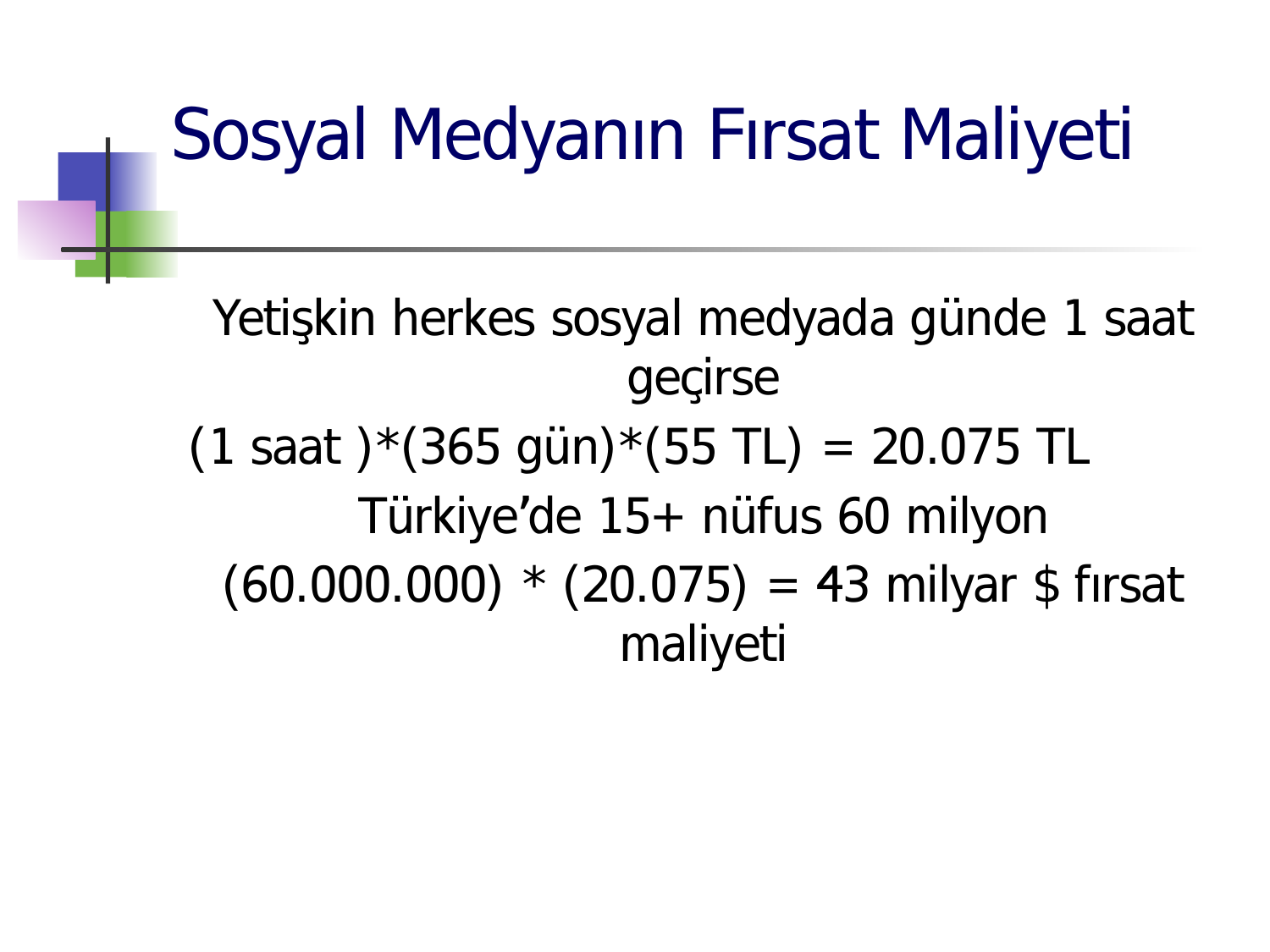

# Sosyal Medyanın Fırsat Maliyeti
Yetişkin herkes sosyal medyada günde 1 saat geçirse
(1 saat )*(365 gün)*(55 TL) = 20.075 TL
Türkiye’de 15+ nüfus 60 milyon
(60.000.000) * (20.075) = 43 milyar $ fırsat maliyeti